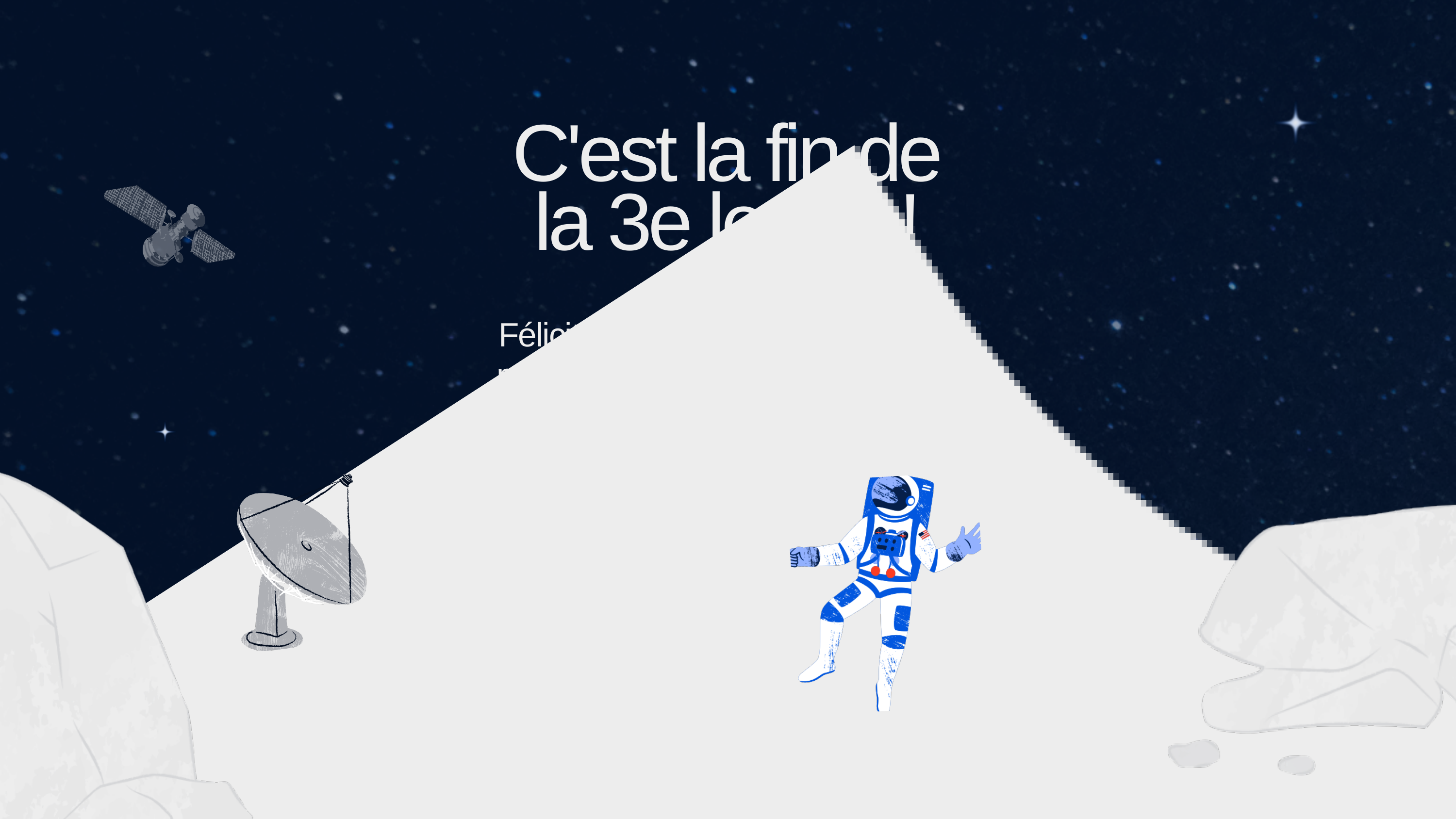

C'est la fin de
la 3e leçon !
Félicitations pour avoir terminé le parcours d'exploration d'éclipses.